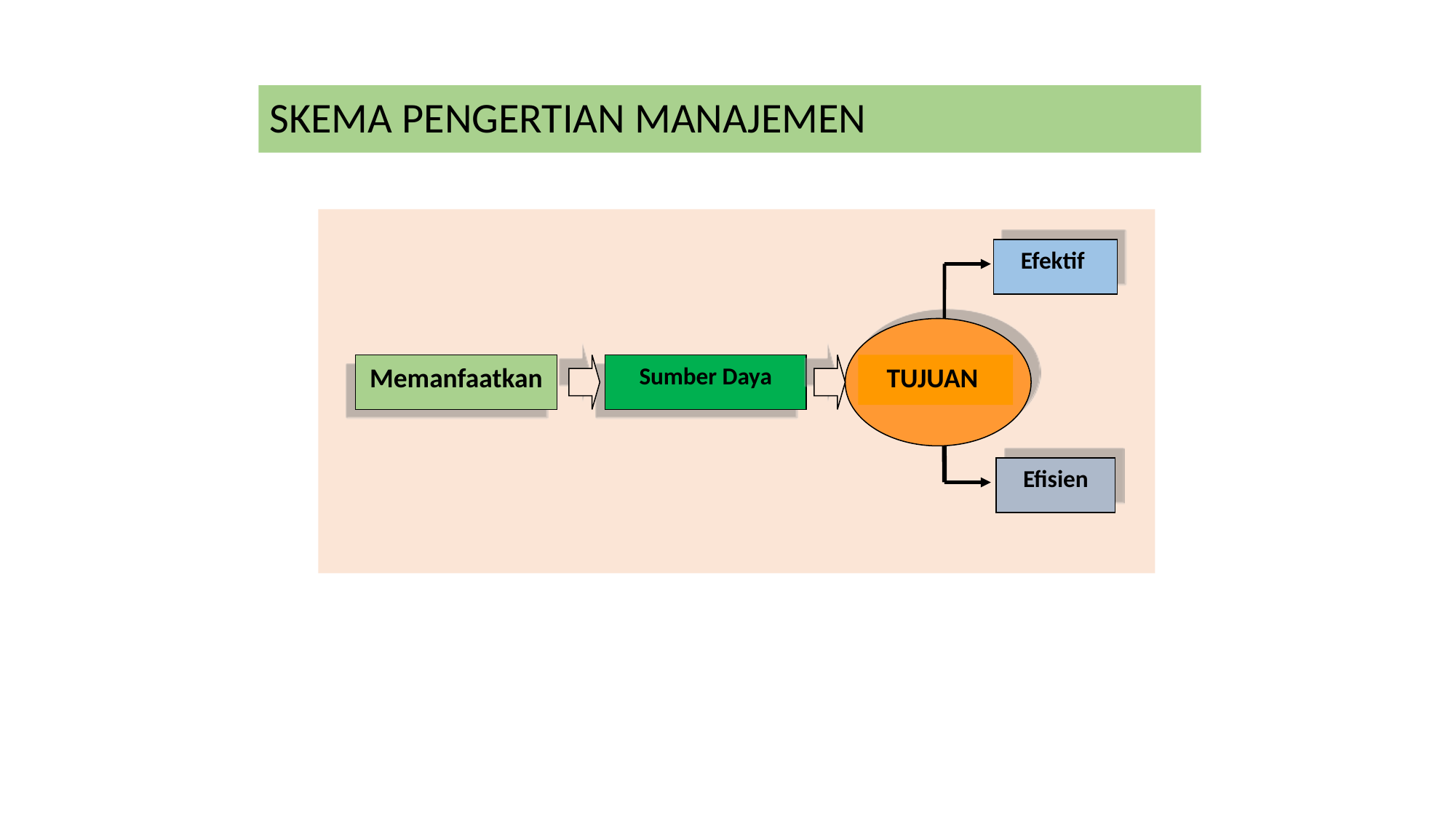

# SKEMA PENGERTIAN MANAJEMEN

Efektif

Memanfaatkan

Sumber Daya

TUJUAN

Efisien